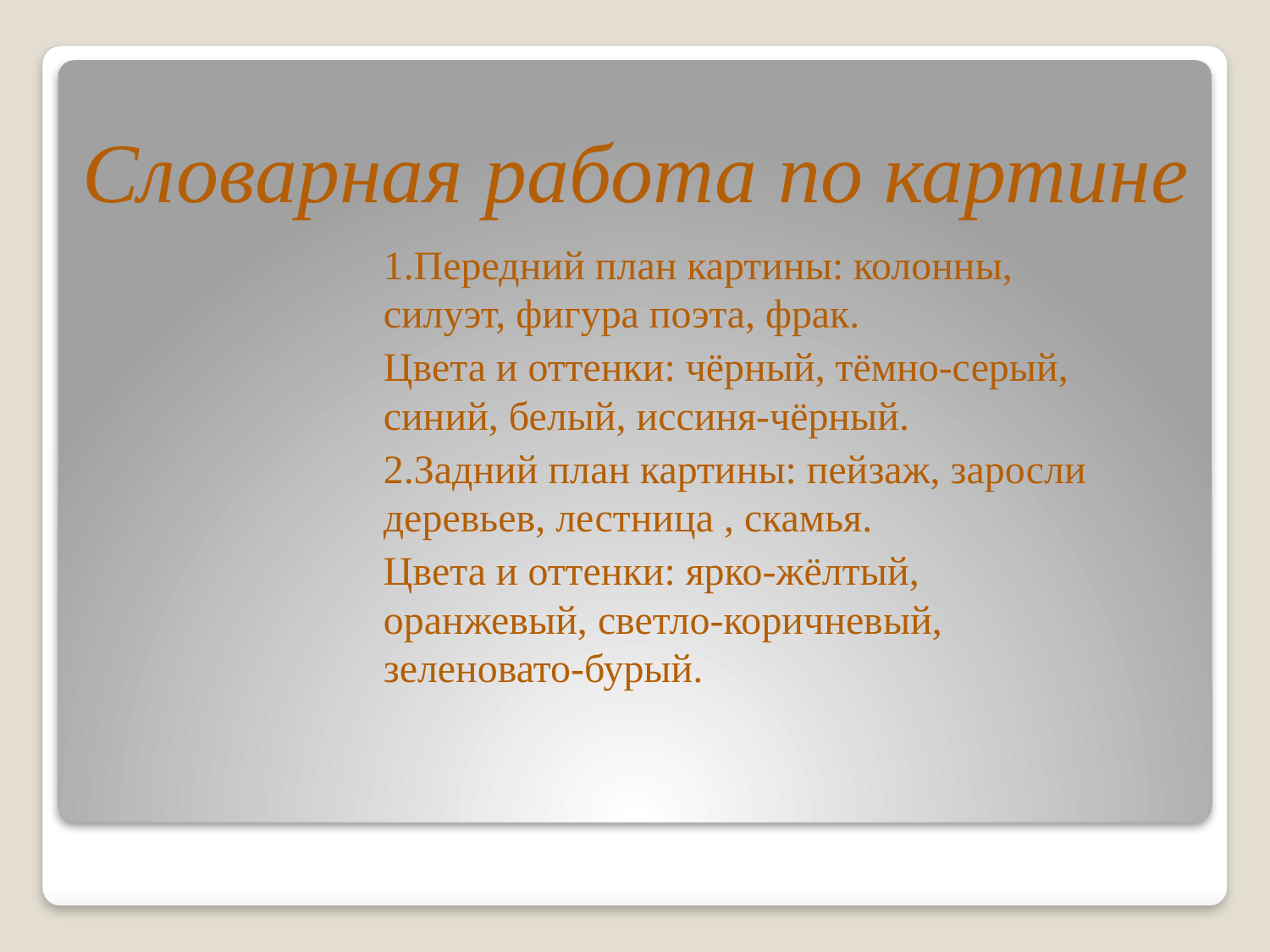

# Словарная работа по картине
1.Передний план картины: колонны, силуэт, фигура поэта, фрак.
Цвета и оттенки: чёрный, тёмно-серый, синий, белый, иссиня-чёрный.
2.Задний план картины: пейзаж, заросли деревьев, лестница , скамья.
Цвета и оттенки: ярко-жёлтый, оранжевый, светло-коричневый, зеленовато-бурый.